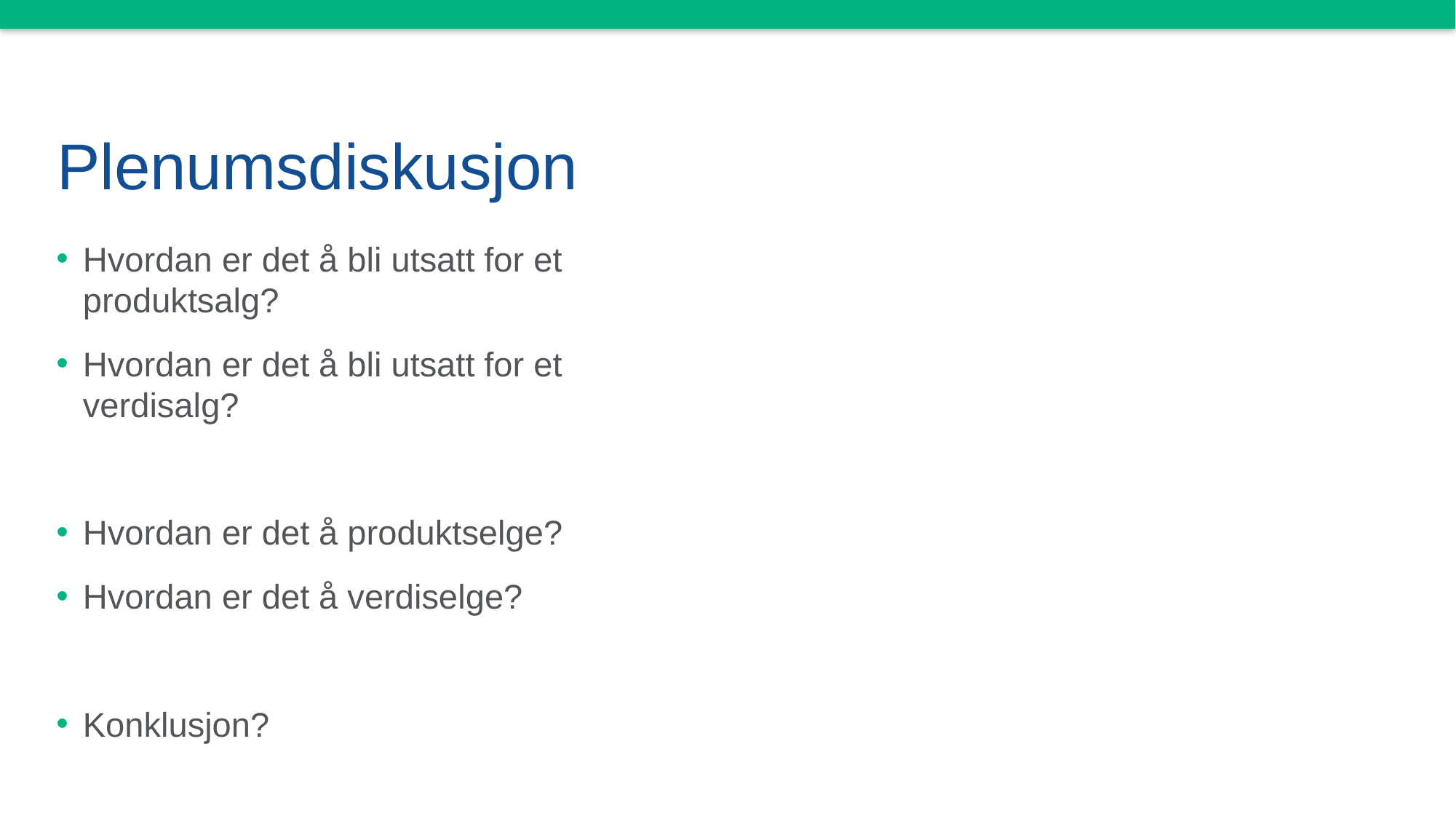

# Plenumsdiskusjon
Hvordan er det å bli utsatt for et produktsalg?
Hvordan er det å bli utsatt for et verdisalg?

Hvordan er det å produktselge?
Hvordan er det å verdiselge?

Konklusjon?